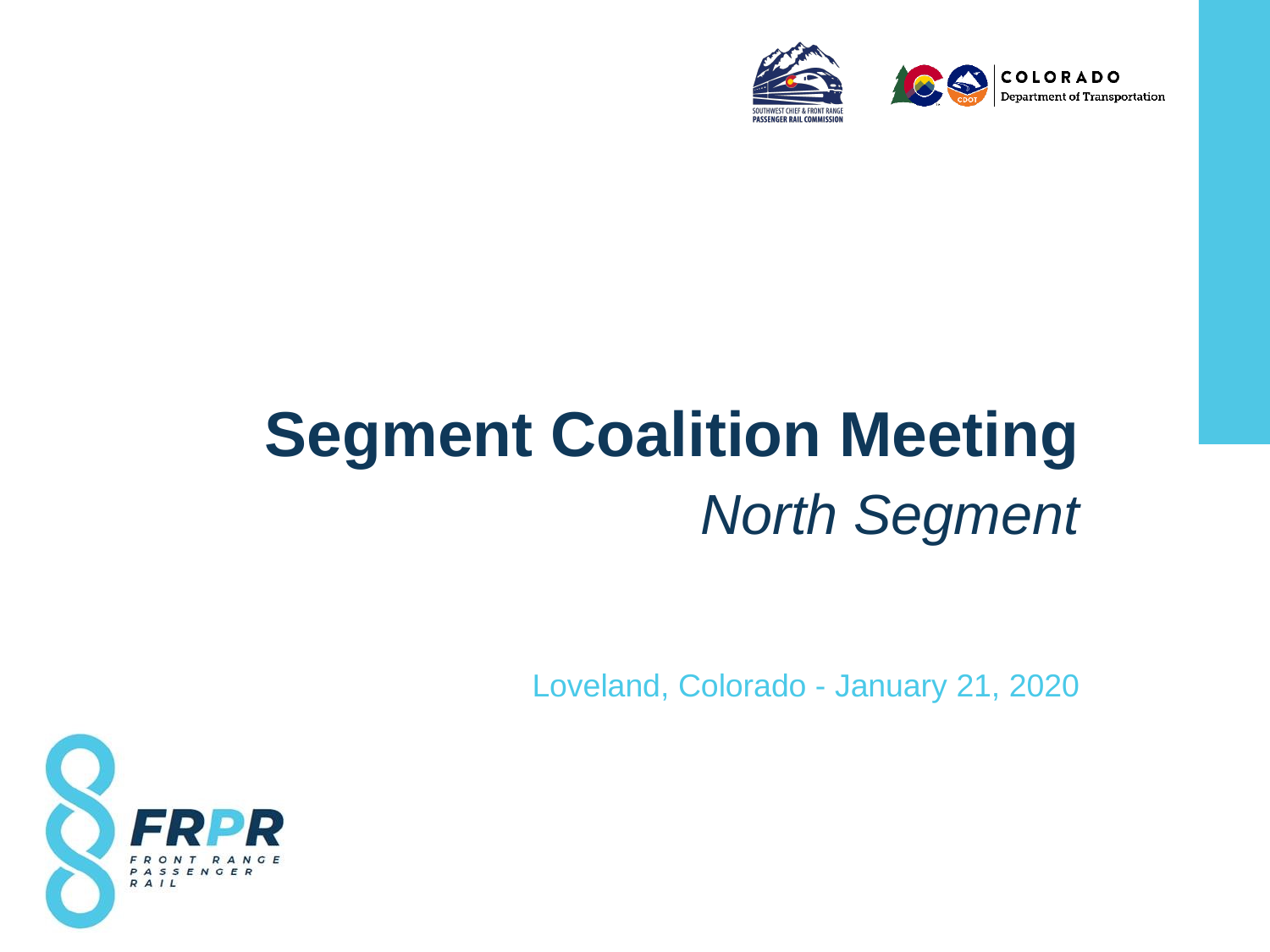

# Segment Coalition Meeting
North Segment
Loveland, Colorado - January 21, 2020